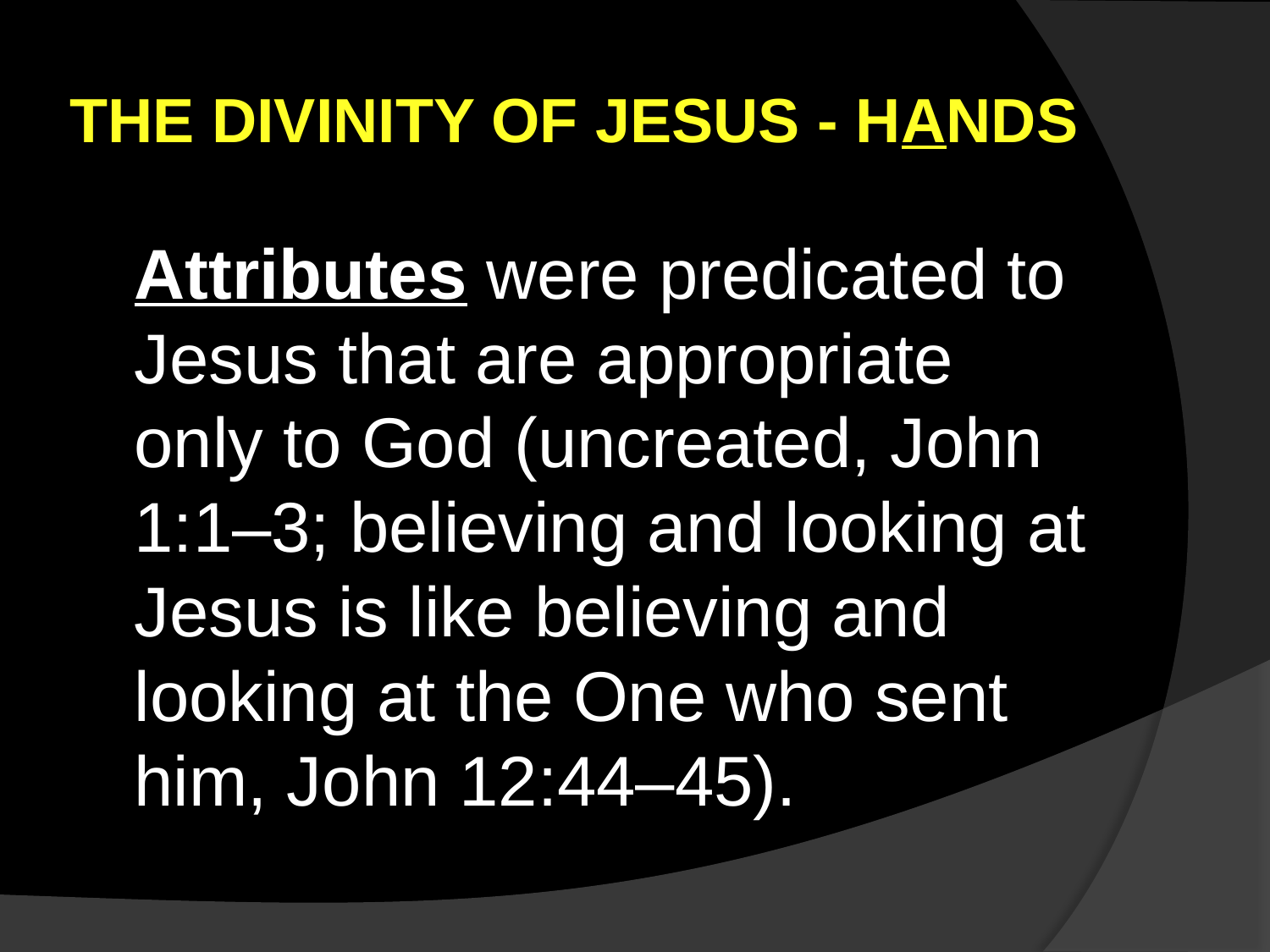

# The divinity of Jesus - HANDS
	Attributes were predicated to Jesus that are appropriate only to God (uncreated, John 1:1–3; believing and looking at Jesus is like believing and looking at the One who sent him, John 12:44–45).